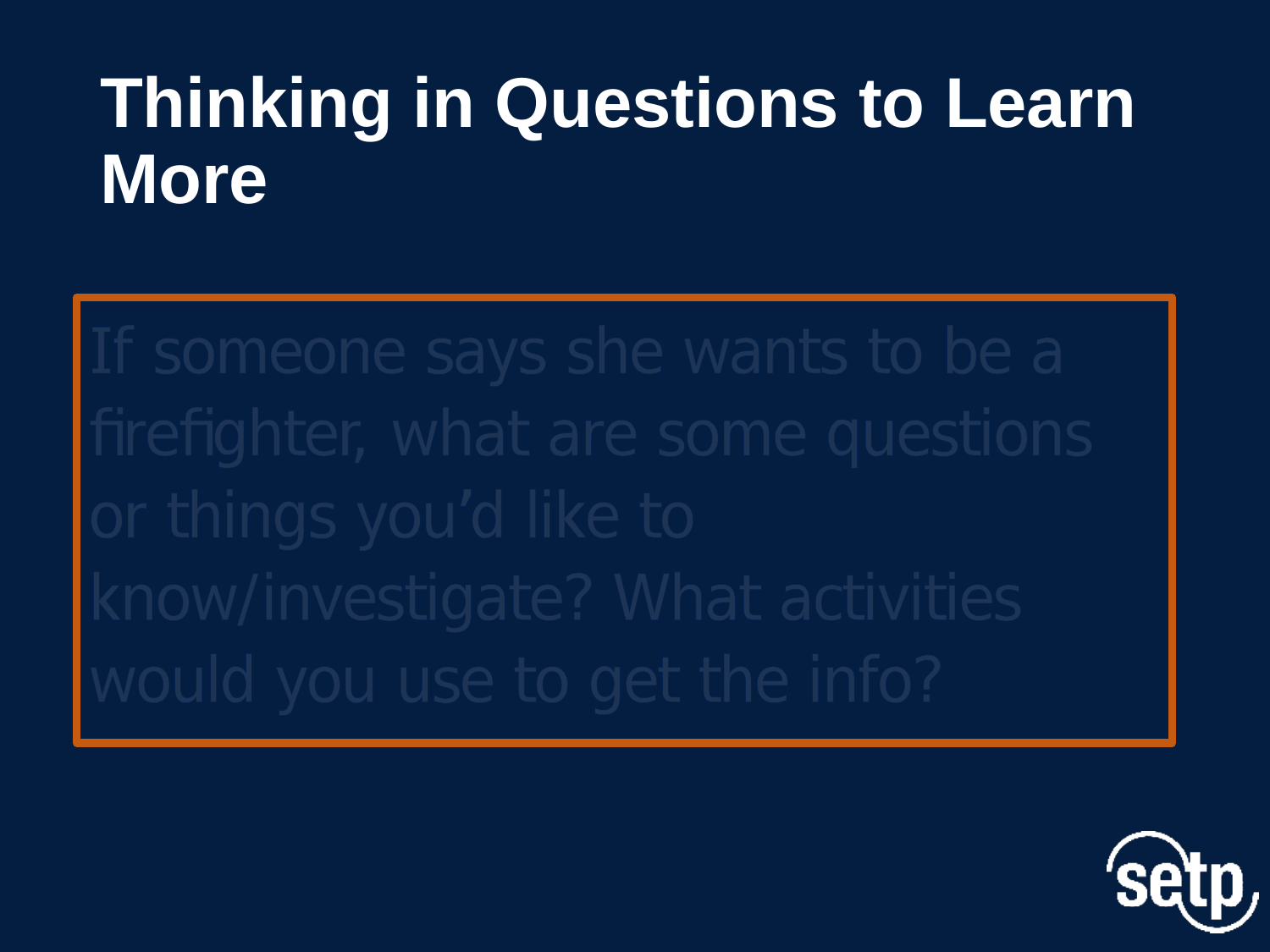

# Thinking in Questions to Learn More
If someone says she wants to be a firefighter, what are some questions or things you’d like to know/investigate? What activities would you use to get the info?